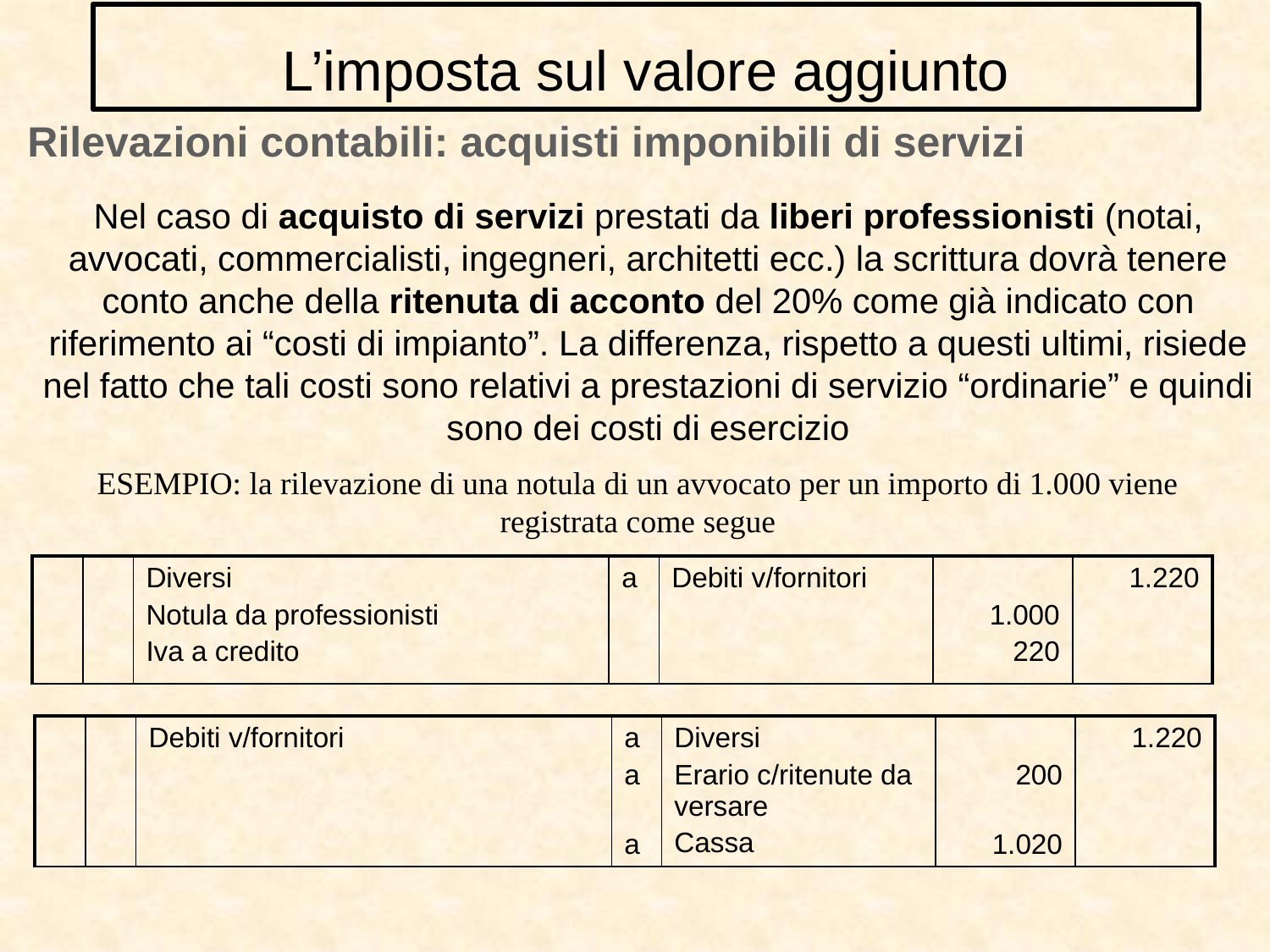

L’imposta sul valore aggiunto

Rilevazioni contabili: acquisti imponibili di servizi
Nel caso di acquisto di servizi prestati da liberi professionisti (notai, avvocati, commercialisti, ingegneri, architetti ecc.) la scrittura dovrà tenere conto anche della ritenuta di acconto del 20% come già indicato con riferimento ai “costi di impianto”. La differenza, rispetto a questi ultimi, risiede nel fatto che tali costi sono relativi a prestazioni di servizio “ordinarie” e quindi sono dei costi di esercizio
ESEMPIO: la rilevazione di una notula di un avvocato per un importo di 1.000 viene registrata come segue
|  |  | Diversi Notula da professionisti Iva a credito | a | Debiti v/fornitori | 1.000 220 | 1.220 |
| --- | --- | --- | --- | --- | --- | --- |
|  |  | Debiti v/fornitori | a a a | Diversi Erario c/ritenute da versare Cassa | 200 1.020 | 1.220 |
| --- | --- | --- | --- | --- | --- | --- |